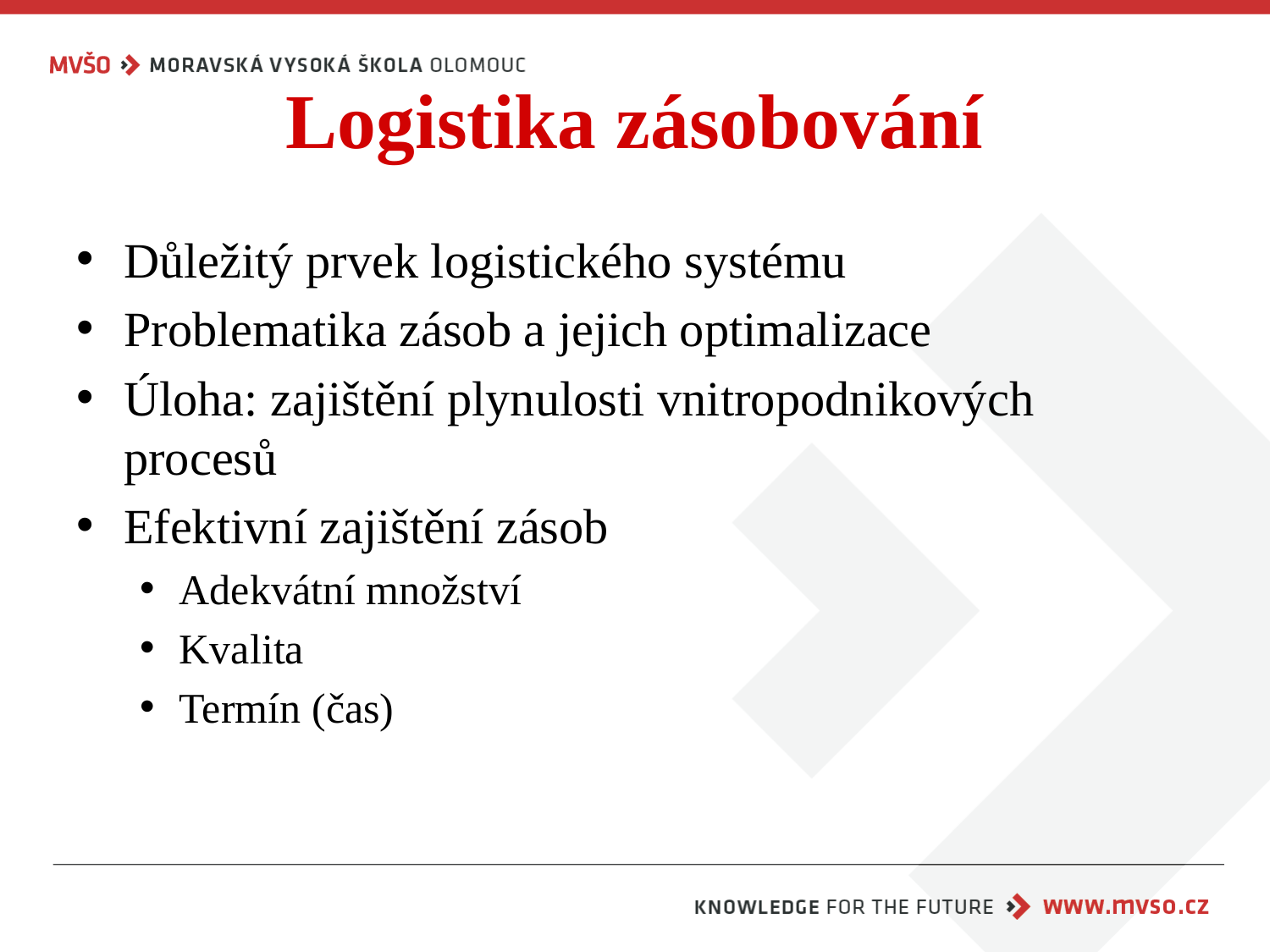

# Logistika zásobování
Důležitý prvek logistického systému
Problematika zásob a jejich optimalizace
Úloha: zajištění plynulosti vnitropodnikových procesů
Efektivní zajištění zásob
Adekvátní množství
Kvalita
Termín (čas)